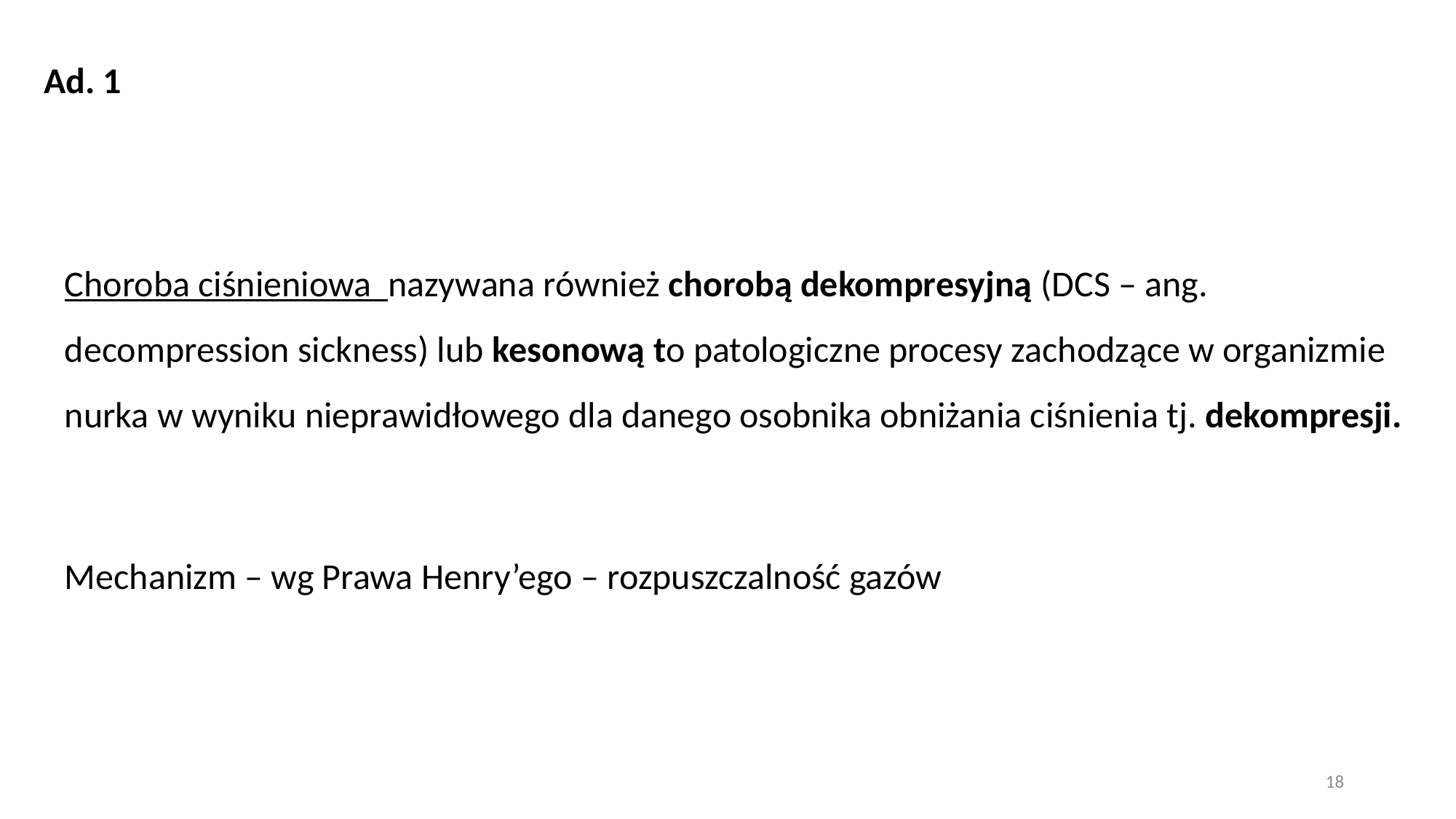

Ad. 1
Choroba ciśnieniowa  nazywana również chorobą dekompresyjną (DCS – ang. decompression sickness) lub kesonową to patologiczne procesy zachodzące w organizmie nurka w wyniku nieprawidłowego dla danego osobnika obniżania ciśnienia tj. dekompresji.

Mechanizm – wg Prawa Henry’ego – rozpuszczalność gazów

18